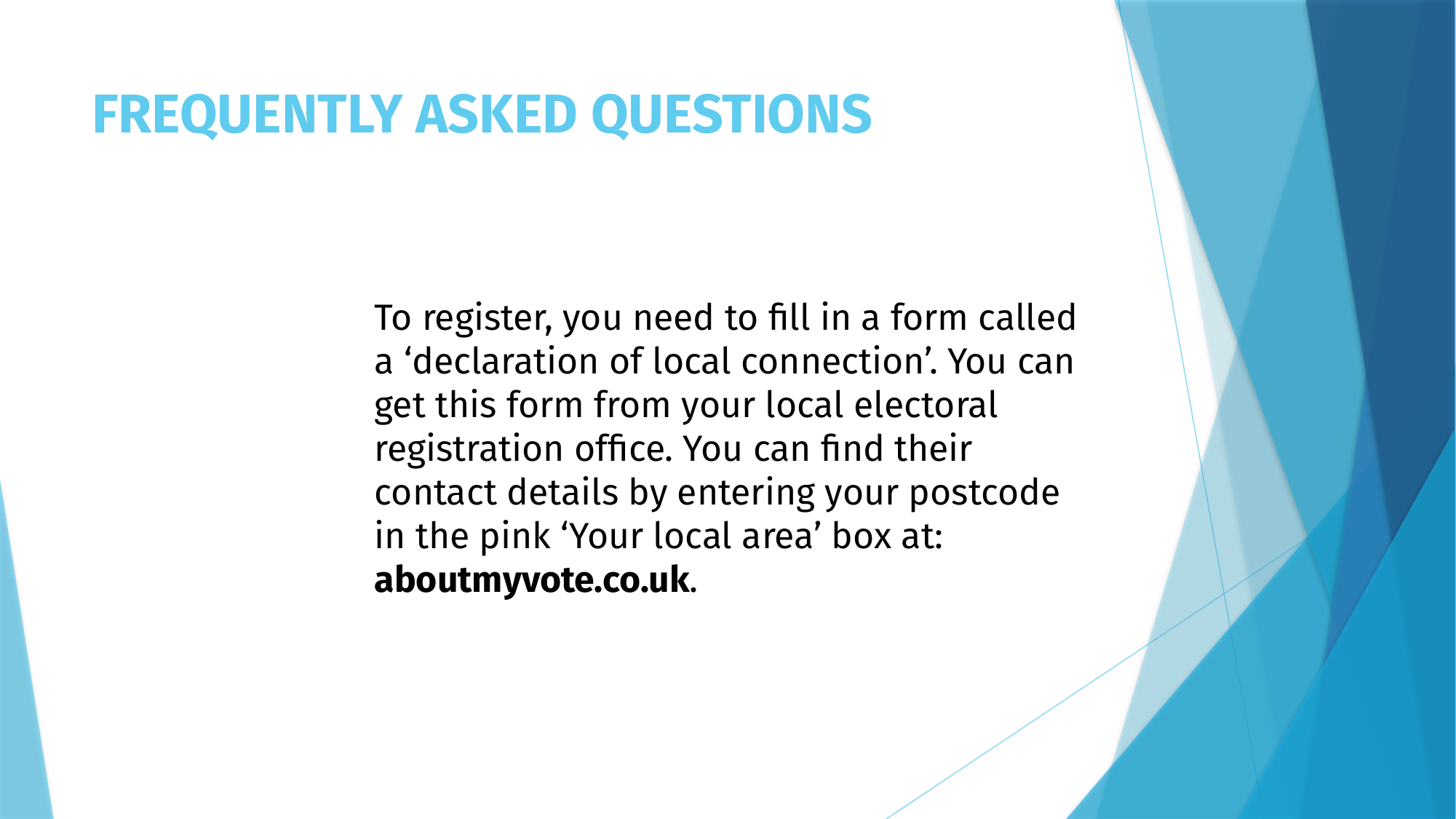

# FREQUENTLY ASKED QUESTIONS

To register, you need to fill in a form called a ‘declaration of local connection’. You can get this form from your local electoral registration office. You can find their contact details by entering your postcode in the pink ‘Your local area’ box at: aboutmyvote.co.uk.